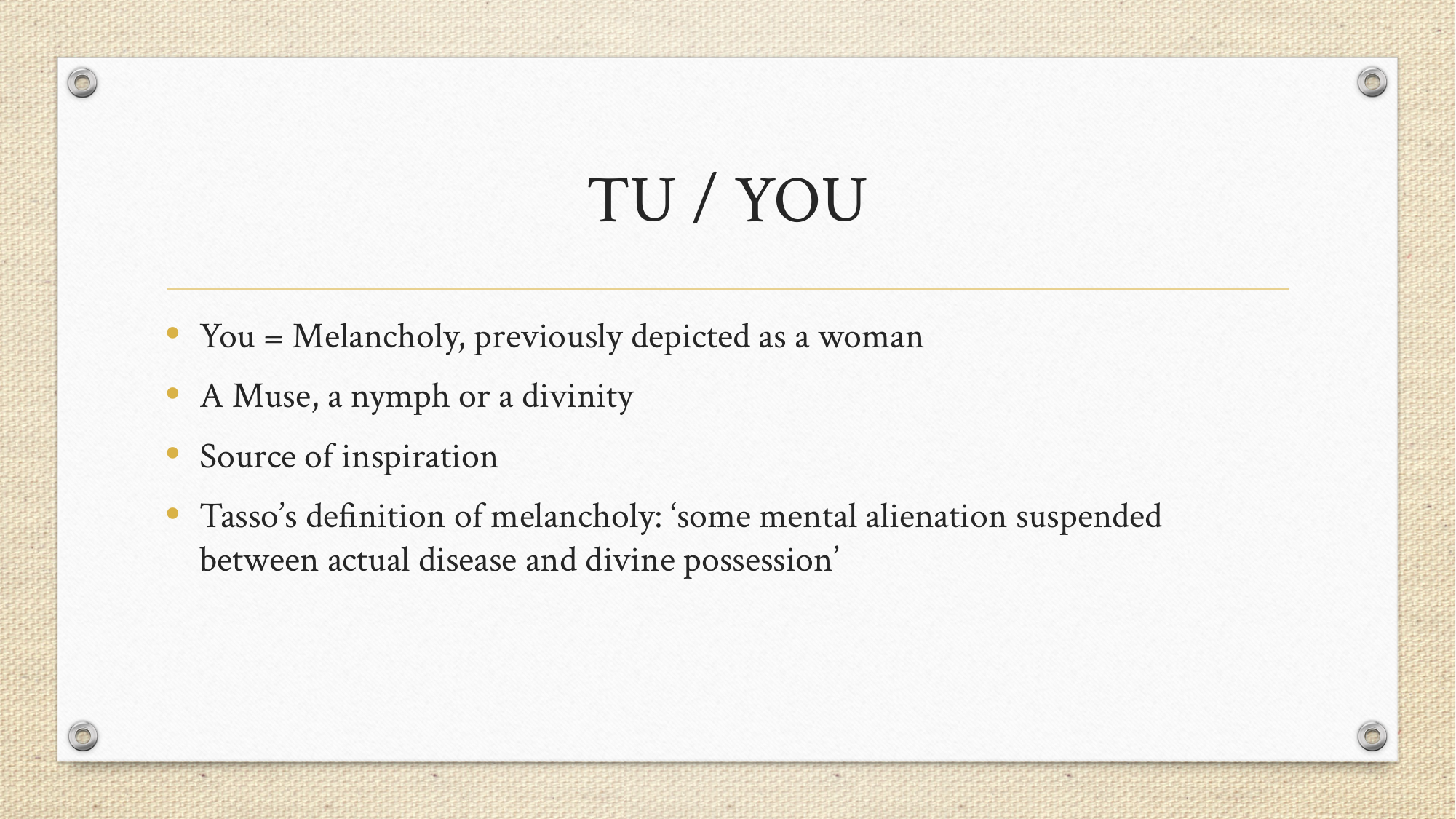

# TU / YOU
You = Melancholy, previously depicted as a woman
A Muse, a nymph or a divinity
Source of inspiration
Tasso’s definition of melancholy: ‘some mental alienation suspended between actual disease and divine possession’